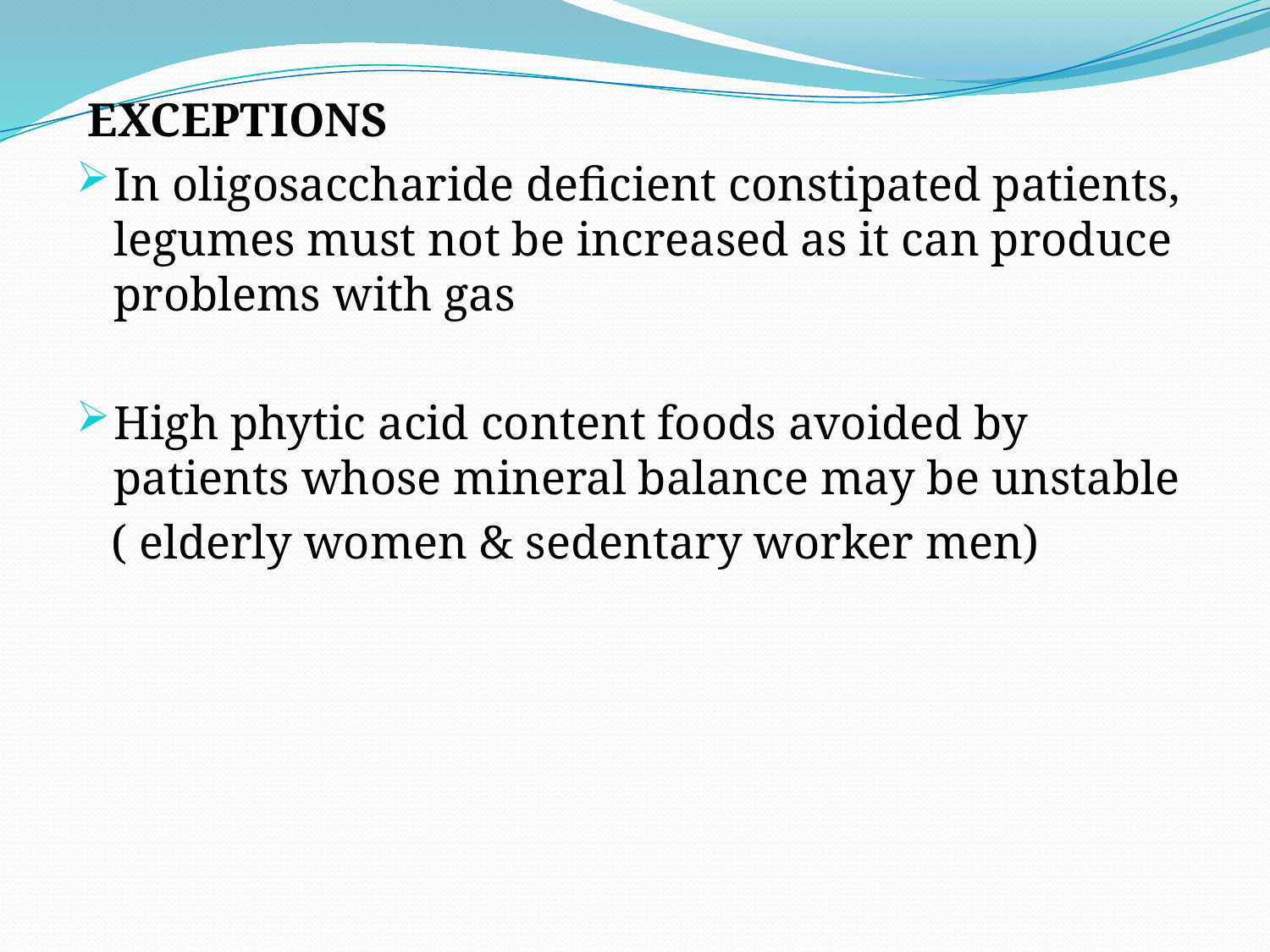

EXCEPTIONS
In oligosaccharide deficient constipated patients, legumes must not be increased as it can produce problems with gas

High phytic acid content foods avoided by patients whose mineral balance may be unstable
   ( elderly women & sedentary worker men)